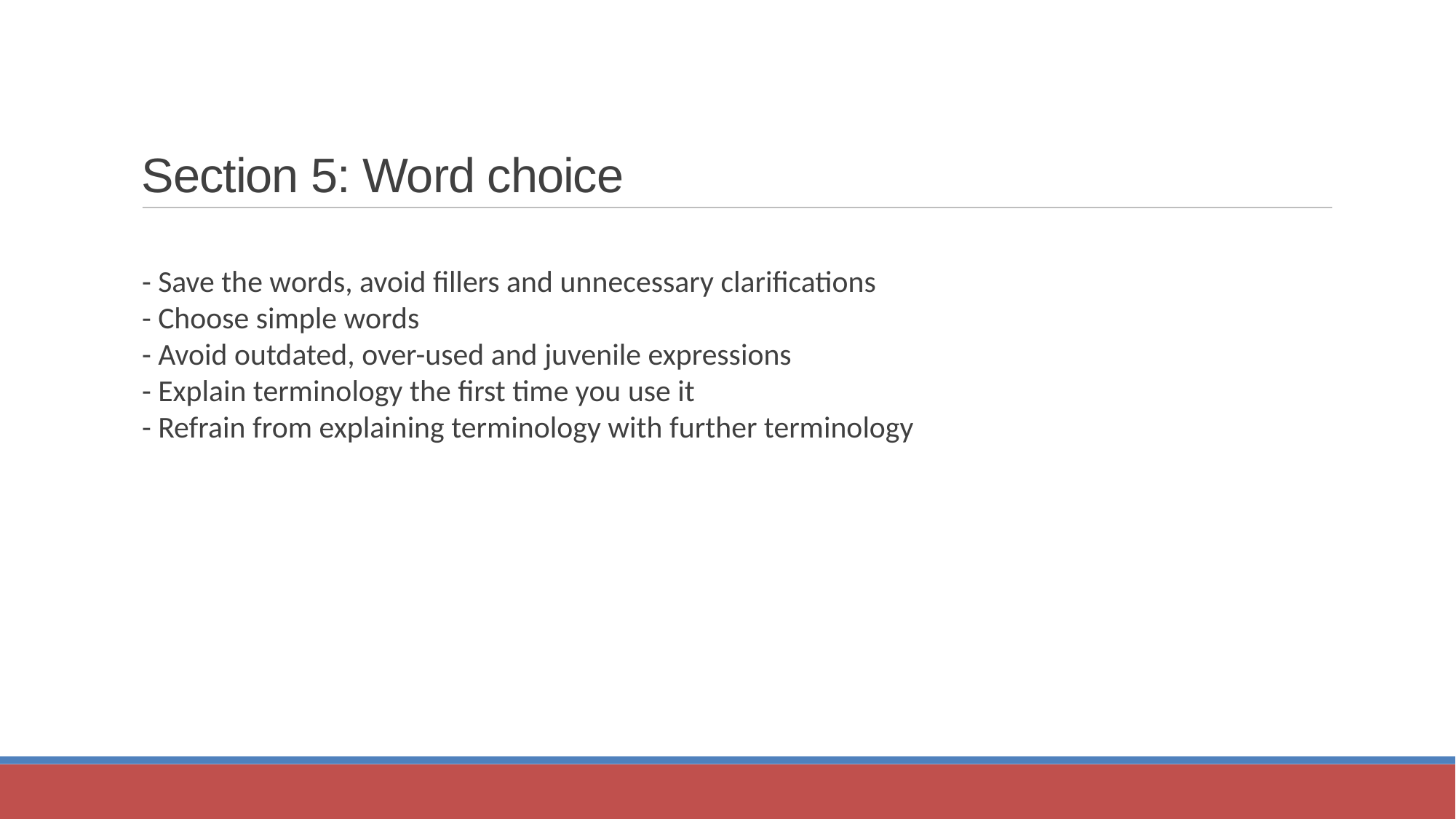

Section 5: Word choice

- Save the words, avoid fillers and unnecessary clarifications
- Choose simple words
- Avoid outdated, over-used and juvenile expressions
- Explain terminology the first time you use it
- Refrain from explaining terminology with further terminology